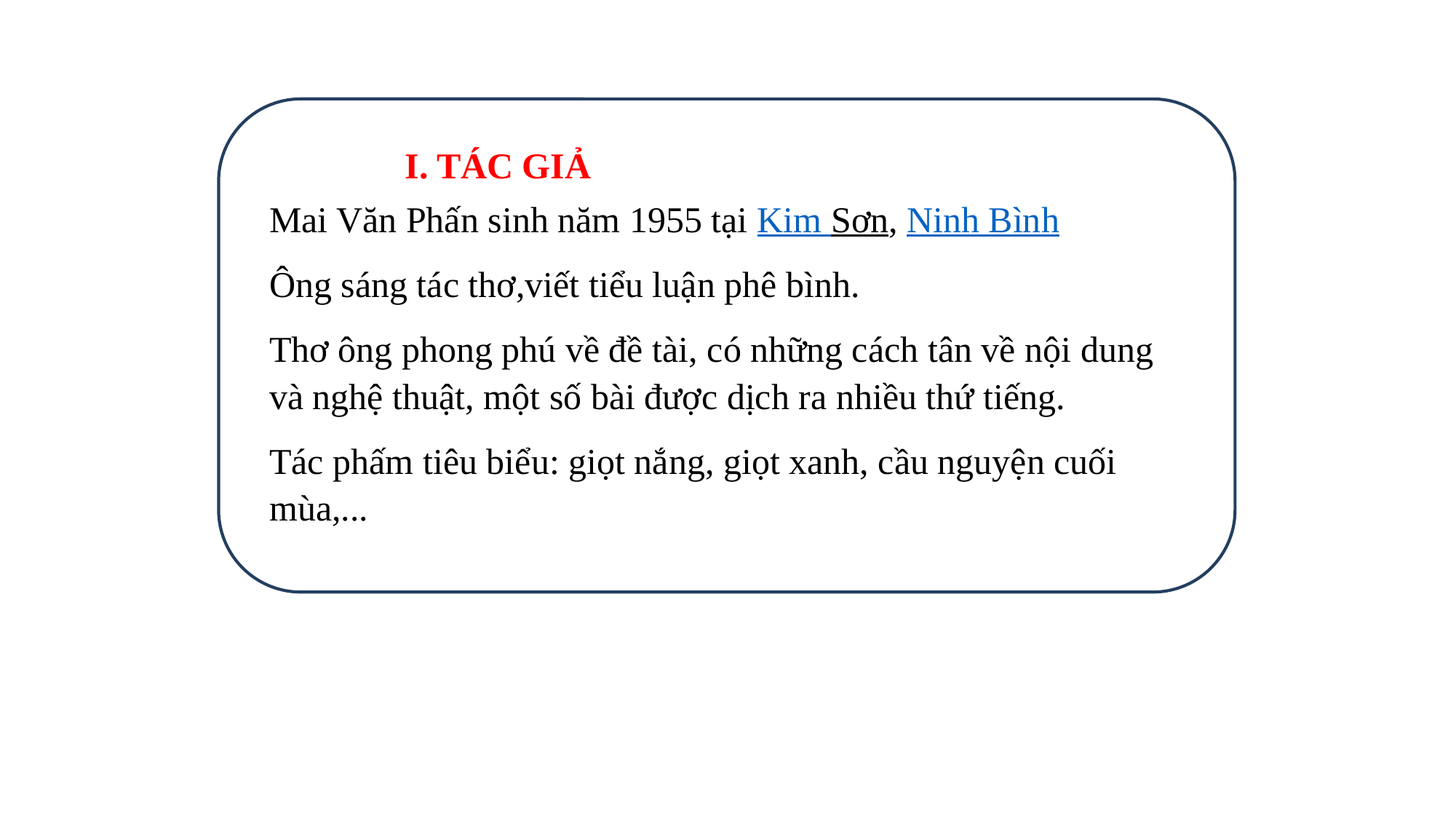

I. TÁC GIẢ
Mai Văn Phấn sinh năm 1955 tại Kim Sơn, Ninh Bình
Ông sáng tác thơ,viết tiểu luận phê bình.
Thơ ông phong phú về đề tài, có những cách tân về nội dung và nghệ thuật, một số bài được dịch ra nhiều thứ tiếng.
Tác phấm tiêu biểu: giọt nắng, giọt xanh, cầu nguyện cuối mùa,...